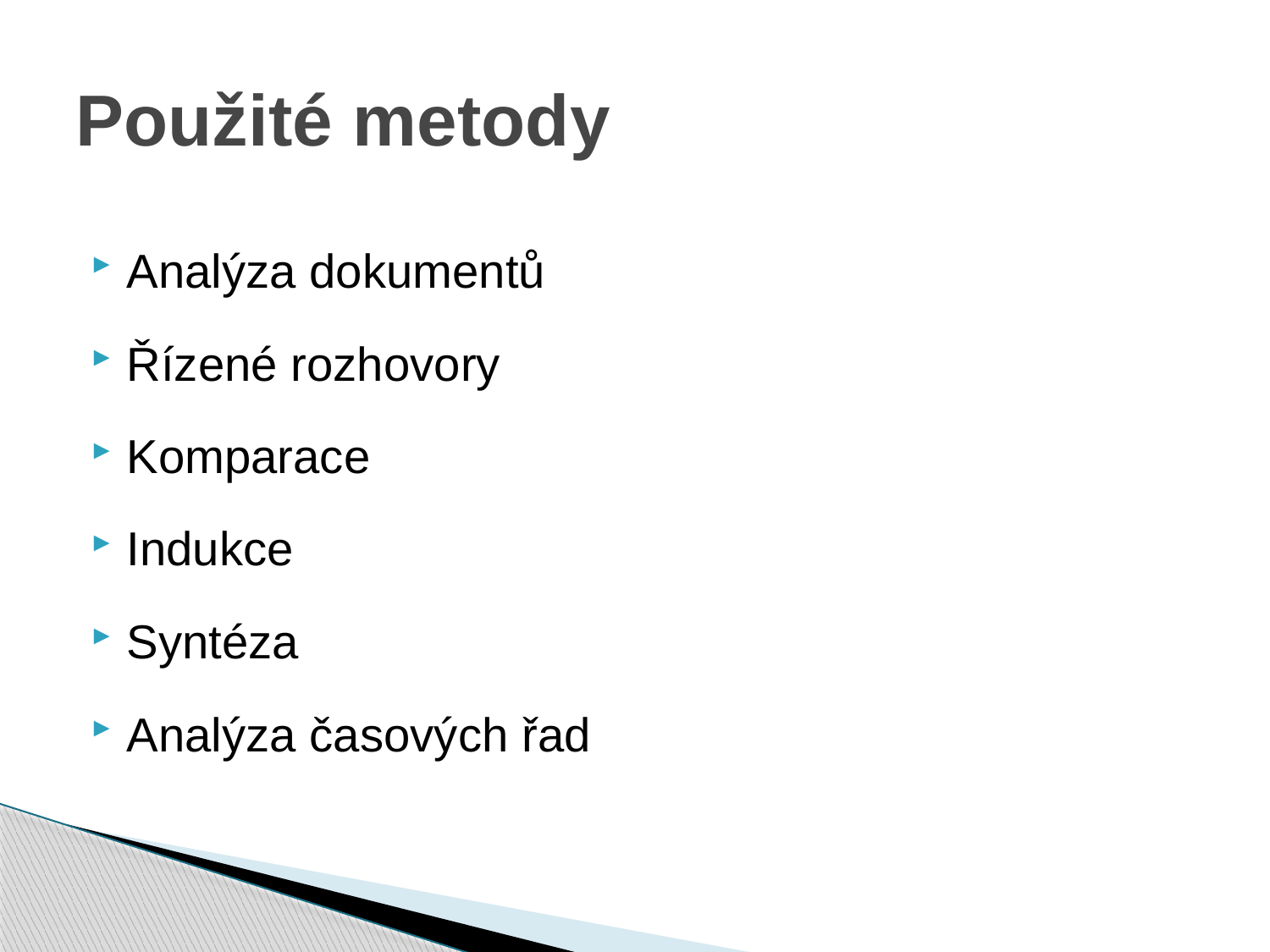

# Použité metody
Analýza dokumentů
Řízené rozhovory
Komparace
Indukce
Syntéza
Analýza časových řad